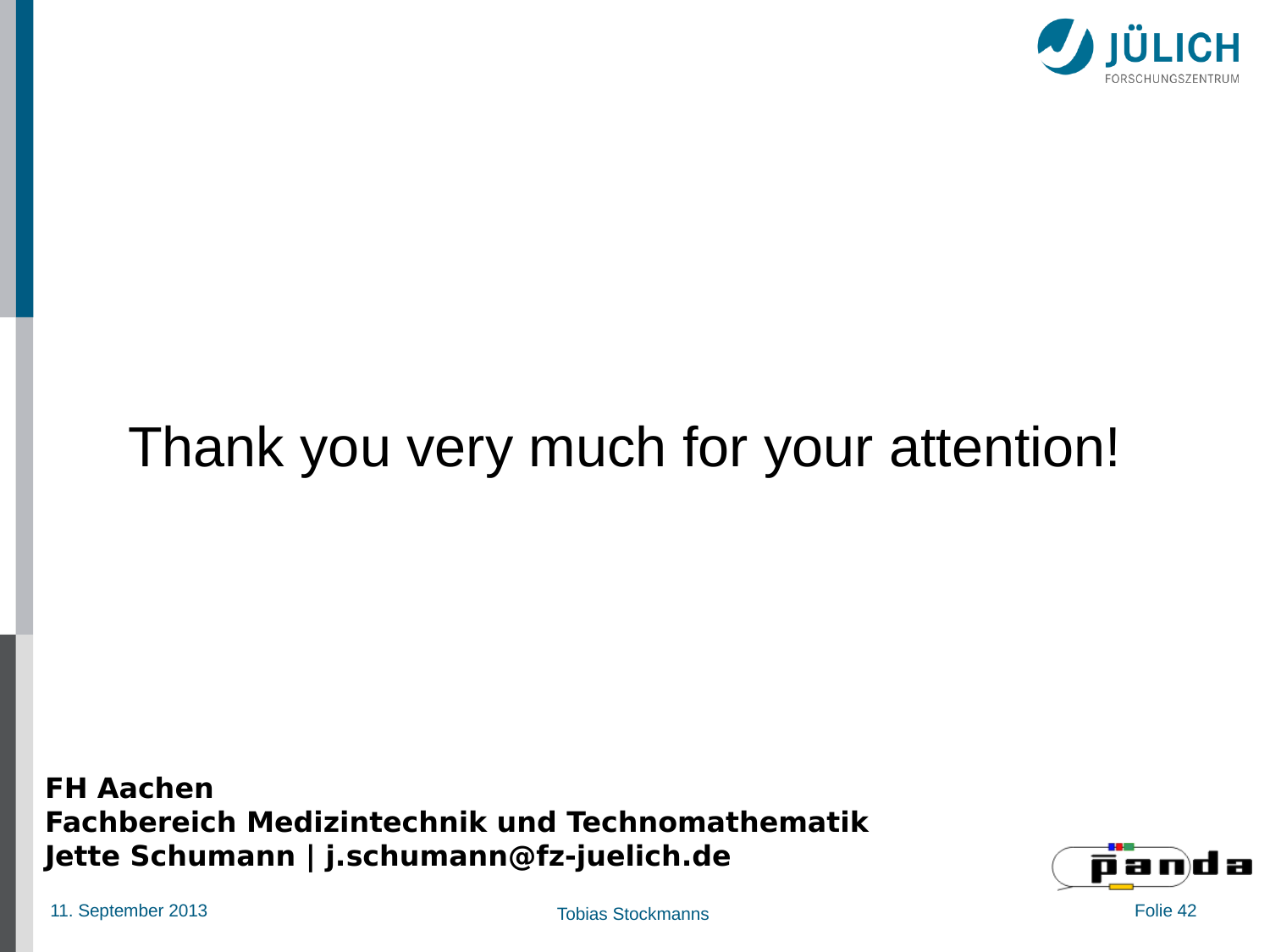

Thank you very much for your attention!
# FH Aachen Fachbereich Medizintechnik und Technomathematik Jette Schumann | j.schumann@fz-juelich.de